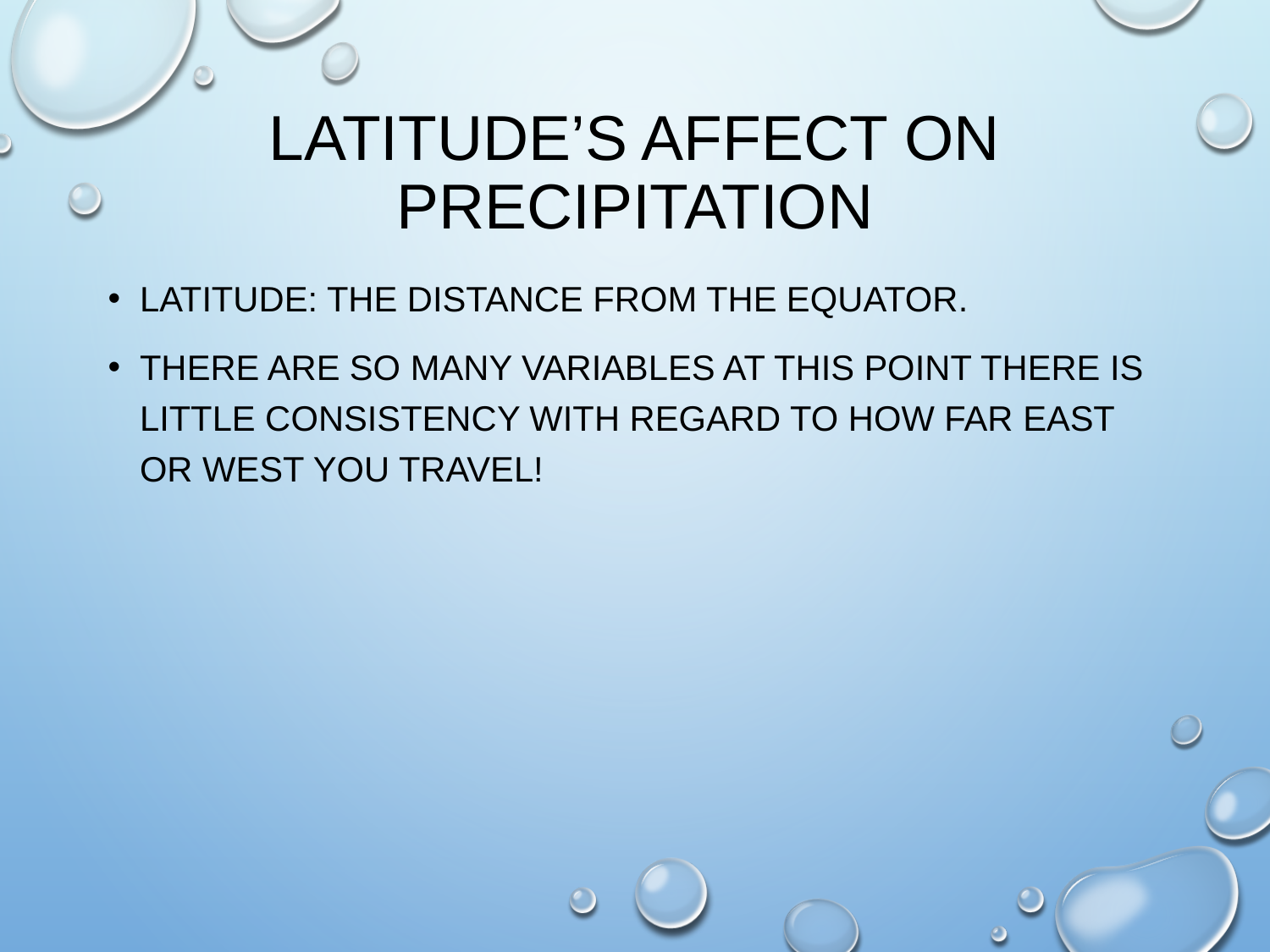

# Latitude’s affect on precipitation
Latitude: the distance from the equator.
There are so many variables at this point there is little consistency with regard to how far east or west you travel!